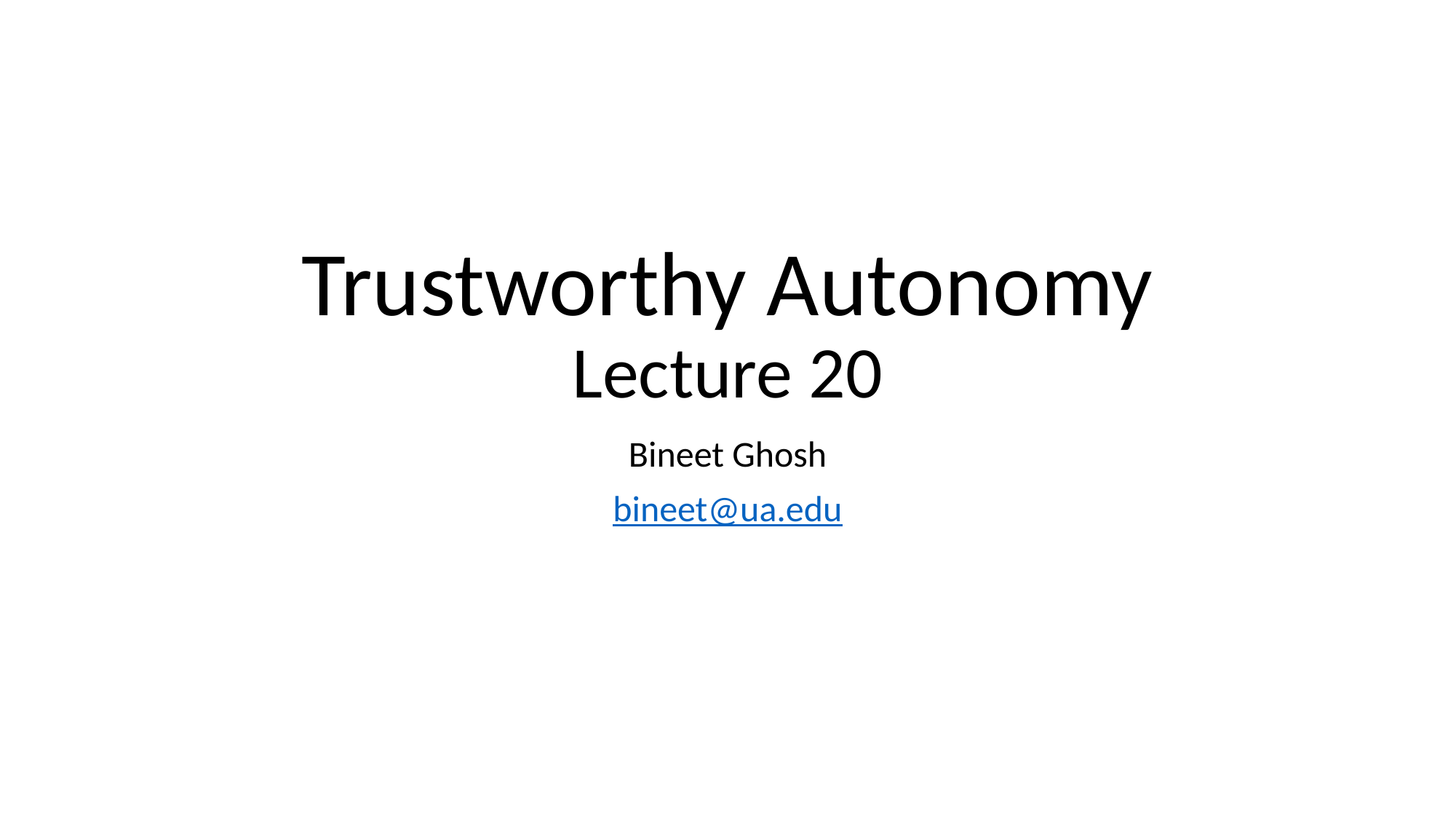

# Trustworthy Autonomy Lecture 20
Bineet Ghosh
bineet@ua.edu